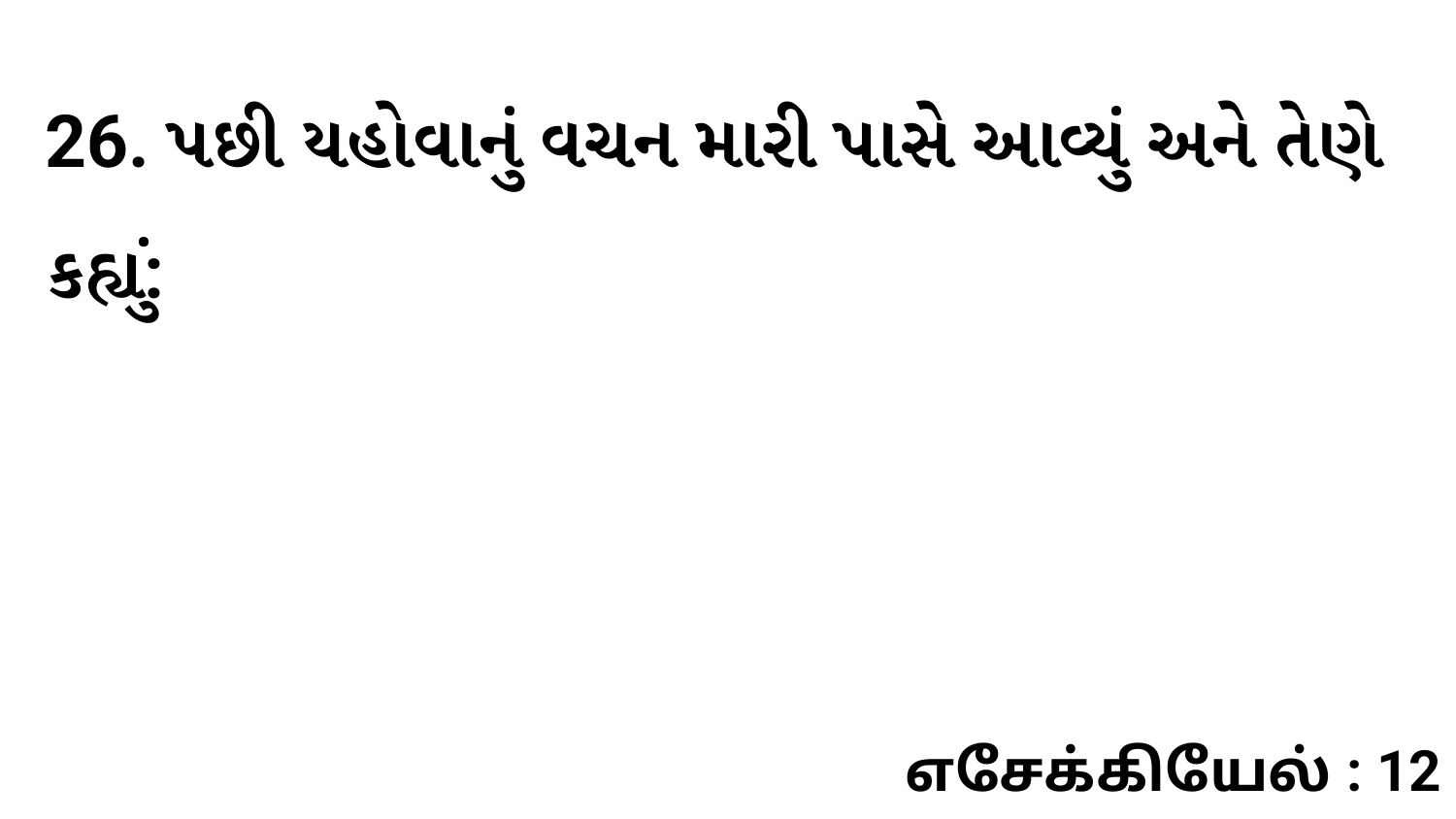

26. પછી યહોવાનું વચન મારી પાસે આવ્યું અને તેણે કહ્યું:
எசேக்கியேல் : 12